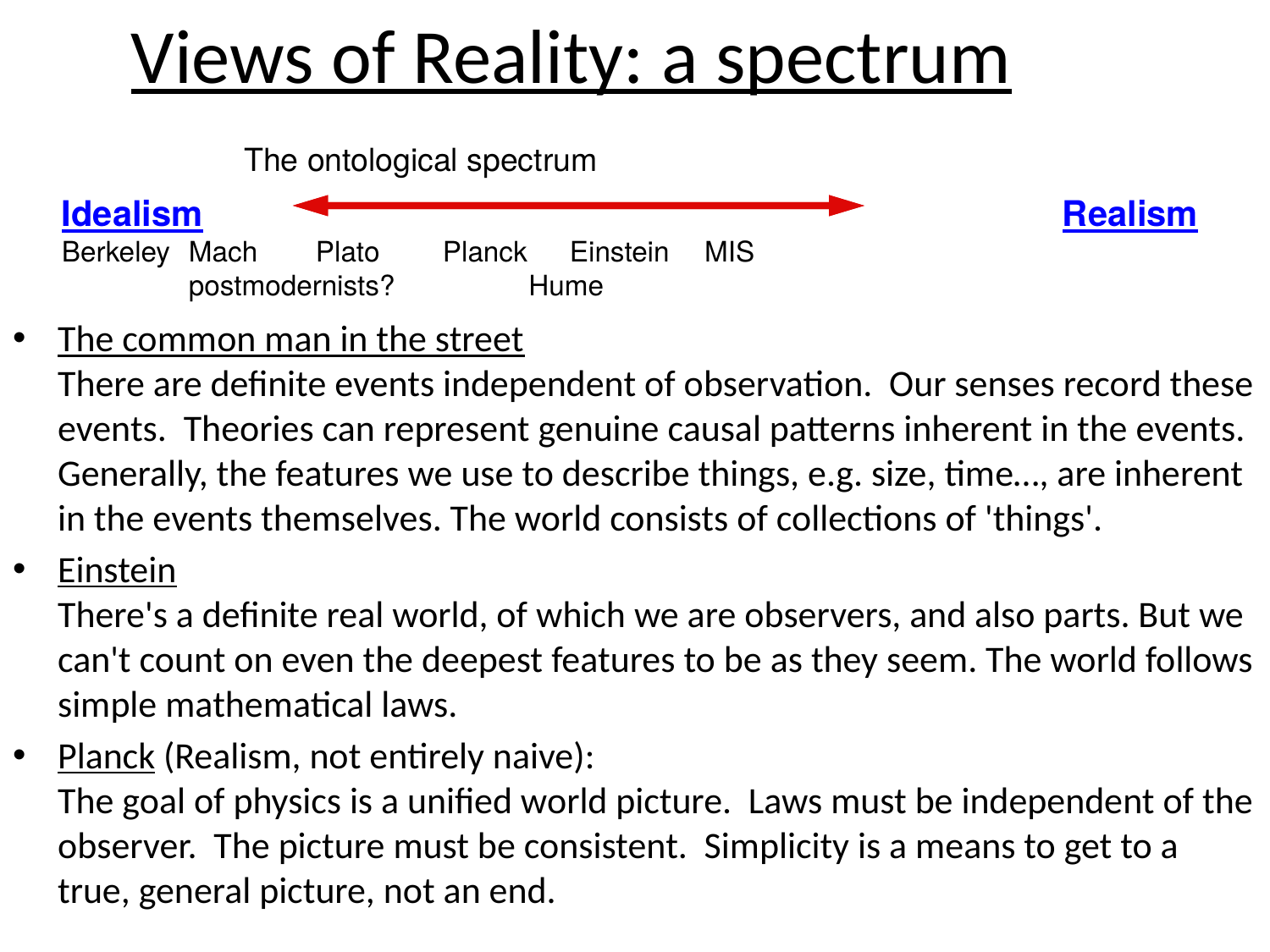

# Views of Reality: a spectrum
	The ontological spectrum
Idealism	                                                                                    Realism
Berkeley	Mach 	Plato	Planck	Einstein	 MIS
	postmodernists?	           Hume

The common man in the street
There are definite events independent of observation.  Our senses record these events.  Theories can represent genuine causal patterns inherent in the events. Generally, the features we use to describe things, e.g. size, time…, are inherent in the events themselves. The world consists of collections of 'things'.
Einstein
There's a definite real world, of which we are observers, and also parts. But we can't count on even the deepest features to be as they seem. The world follows simple mathematical laws.
Planck (Realism, not entirely naive):
The goal of physics is a unified world picture.  Laws must be independent of the observer.  The picture must be consistent.  Simplicity is a means to get to a true, general picture, not an end.